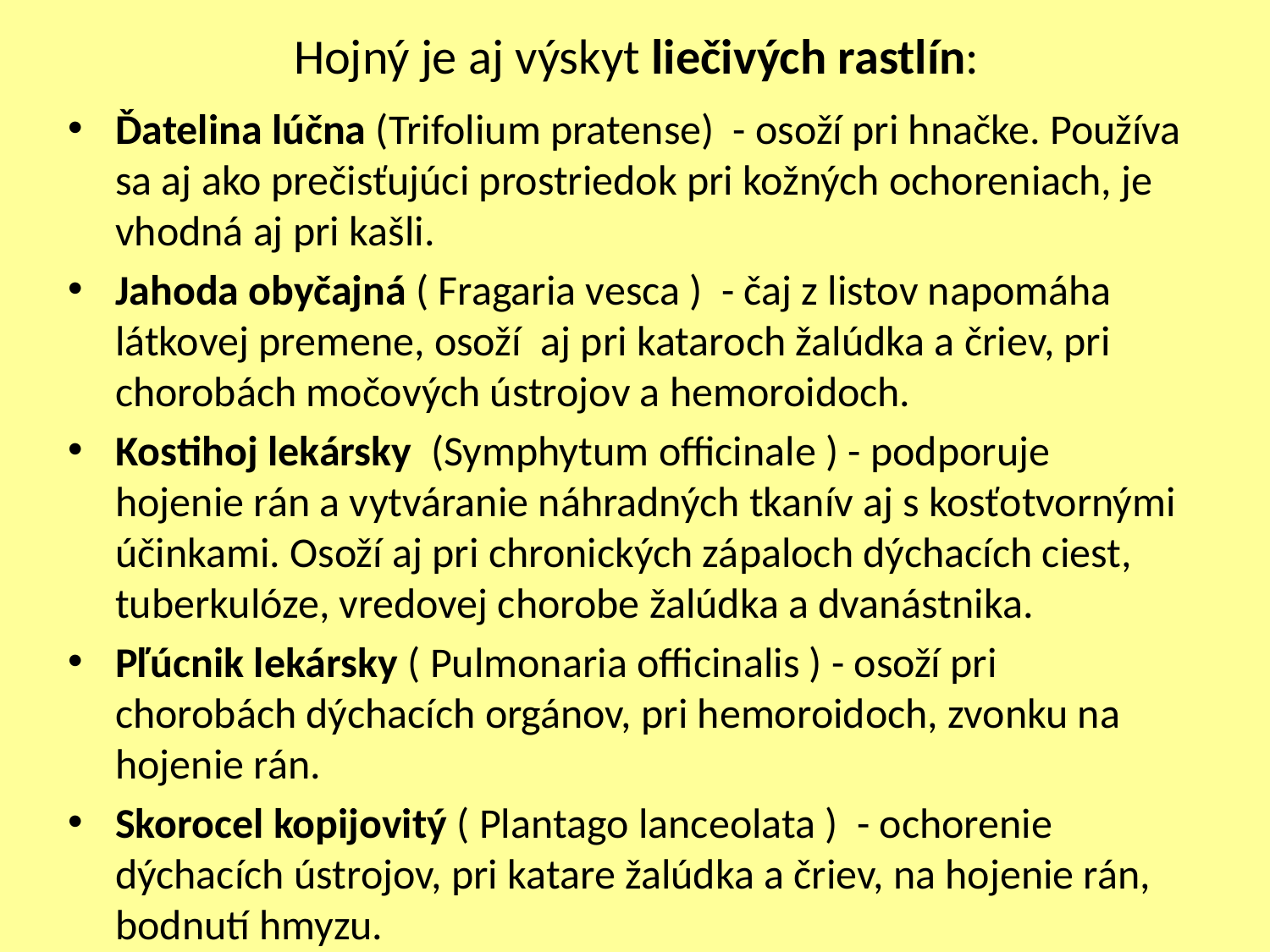

# Hojný je aj výskyt liečivých rastlín:

Ďatelina lúčna (Trifolium pratense)  - osoží pri hnačke. Používa sa aj ako prečisťujúci prostriedok pri kožných ochoreniach, je vhodná aj pri kašli.
Jahoda obyčajná ( Fragaria vesca )  - čaj z listov napomáha látkovej premene, osoží  aj pri kataroch žalúdka a čriev, pri chorobách močových ústrojov a hemoroidoch.
Kostihoj lekársky  (Symphytum officinale ) - podporuje hojenie rán a vytváranie náhradných tkanív aj s kosťotvornými účinkami. Osoží aj pri chronických zápaloch dýchacích ciest, tuberkulóze, vredovej chorobe žalúdka a dvanástnika.
Pľúcnik lekársky ( Pulmonaria officinalis ) - osoží pri chorobách dýchacích orgánov, pri hemoroidoch, zvonku na hojenie rán.
Skorocel kopijovitý ( Plantago lanceolata )  - ochorenie dýchacích ústrojov, pri katare žalúdka a čriev, na hojenie rán, bodnutí hmyzu.